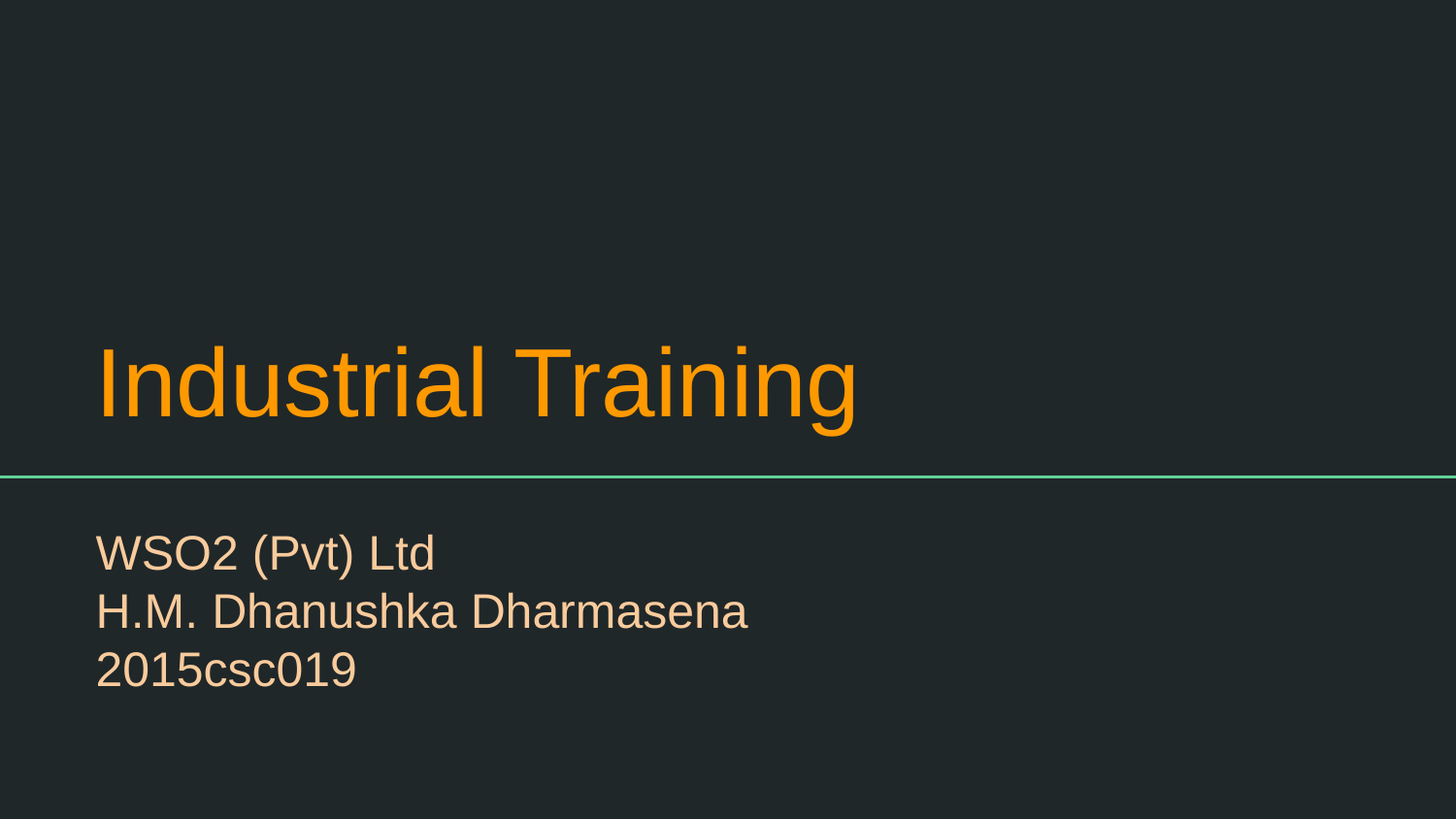

# Industrial Training
WSO2 (Pvt) Ltd
H.M. Dhanushka Dharmasena
2015csc019